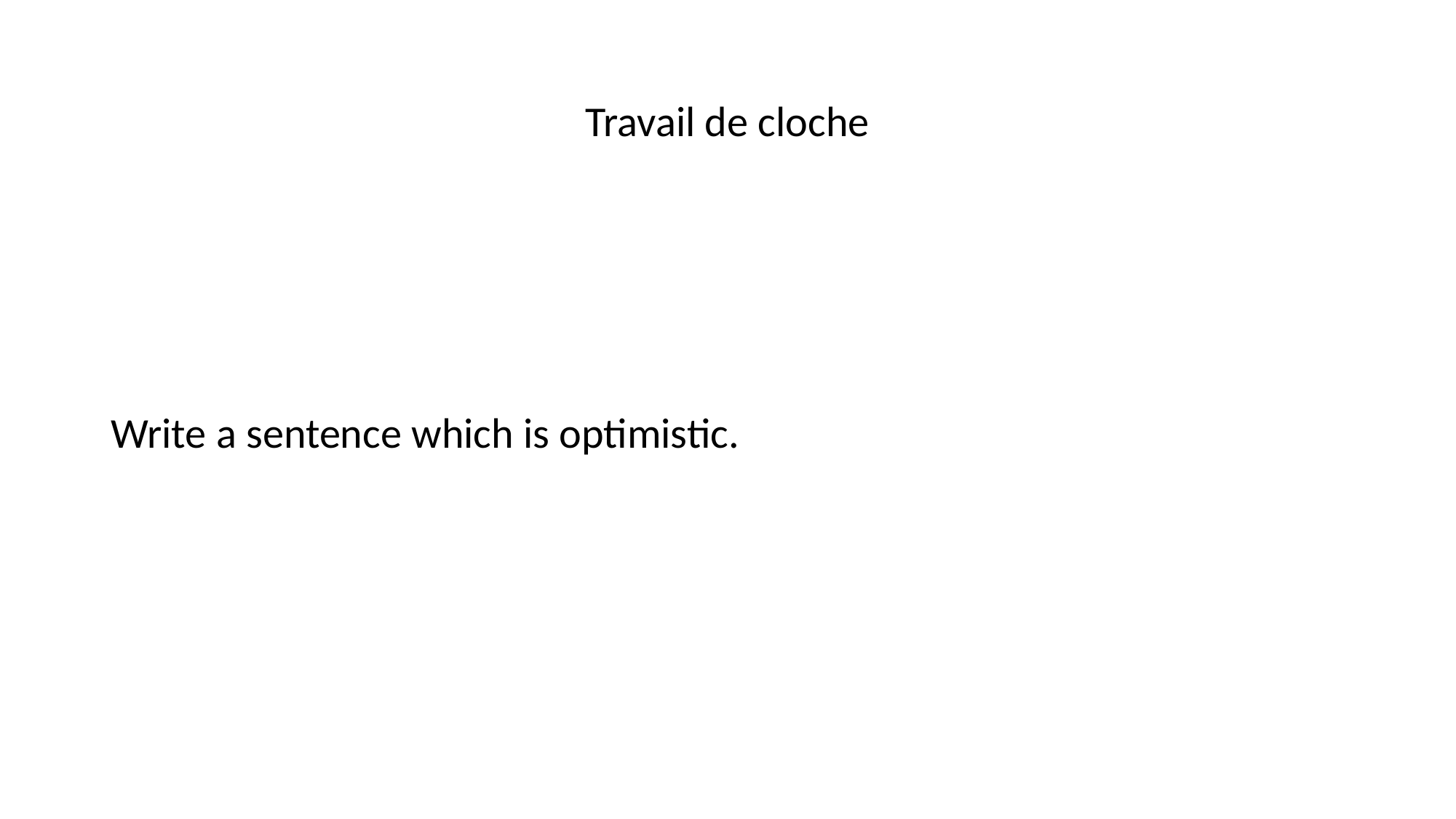

# Travail de cloche

Write a sentence which is optimistic.